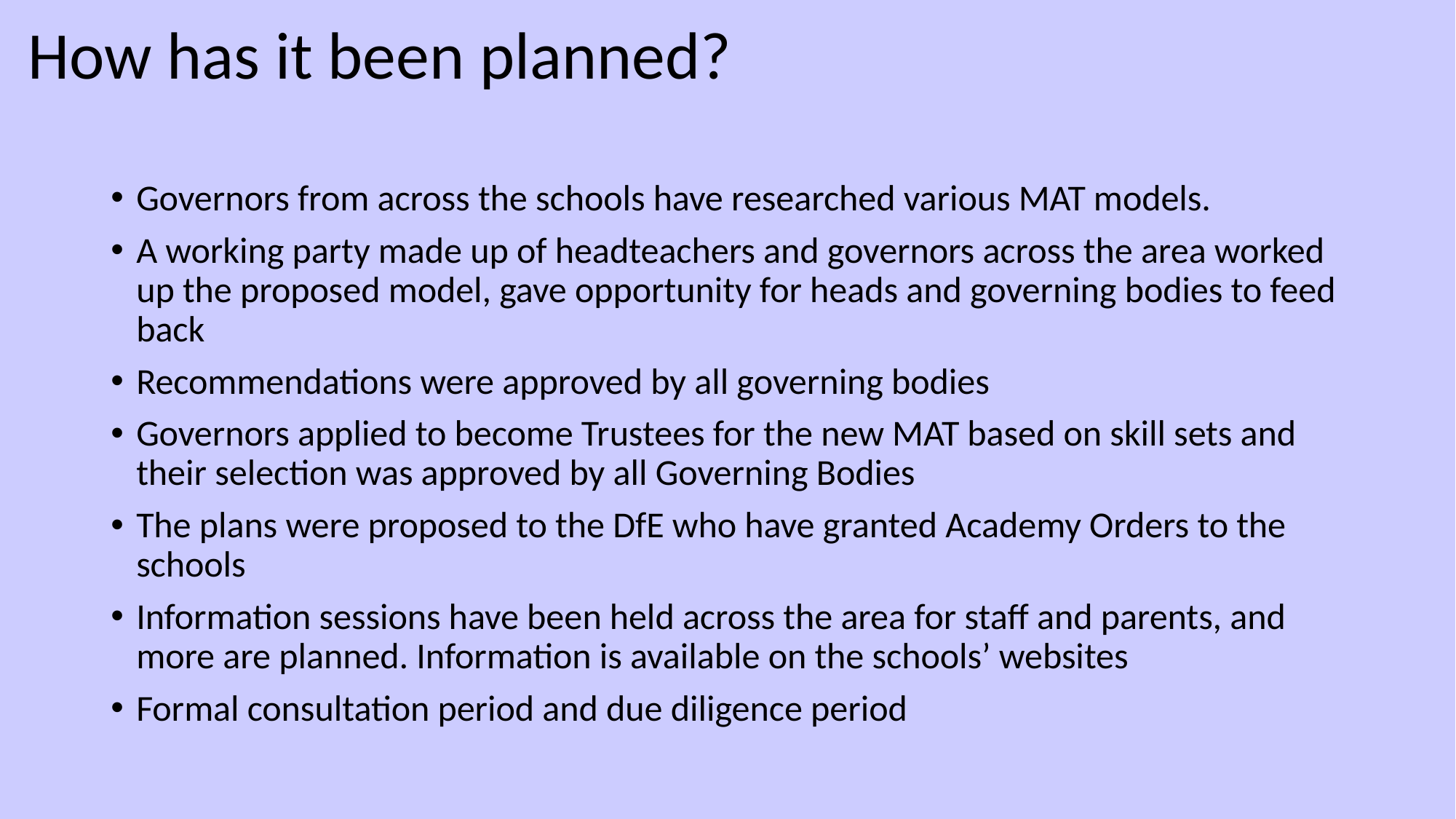

# How has it been planned?
Governors from across the schools have researched various MAT models.
A working party made up of headteachers and governors across the area worked up the proposed model, gave opportunity for heads and governing bodies to feed back
Recommendations were approved by all governing bodies
Governors applied to become Trustees for the new MAT based on skill sets and their selection was approved by all Governing Bodies
The plans were proposed to the DfE who have granted Academy Orders to the schools
Information sessions have been held across the area for staff and parents, and more are planned. Information is available on the schools’ websites
Formal consultation period and due diligence period